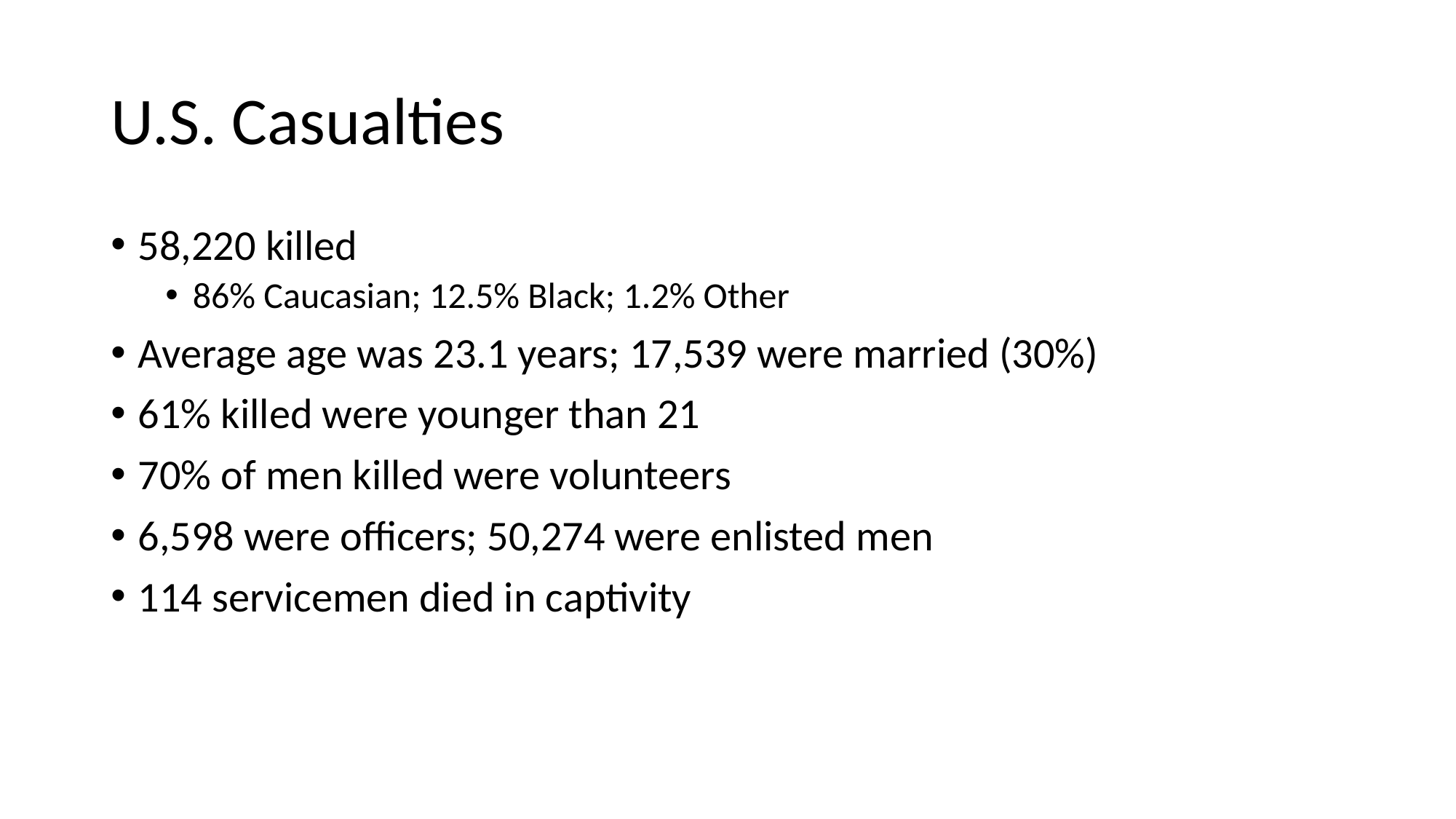

# U.S. Casualties
58,220 killed
86% Caucasian; 12.5% Black; 1.2% Other
Average age was 23.1 years; 17,539 were married (30%)
61% killed were younger than 21
70% of men killed were volunteers
6,598 were officers; 50,274 were enlisted men
114 servicemen died in captivity